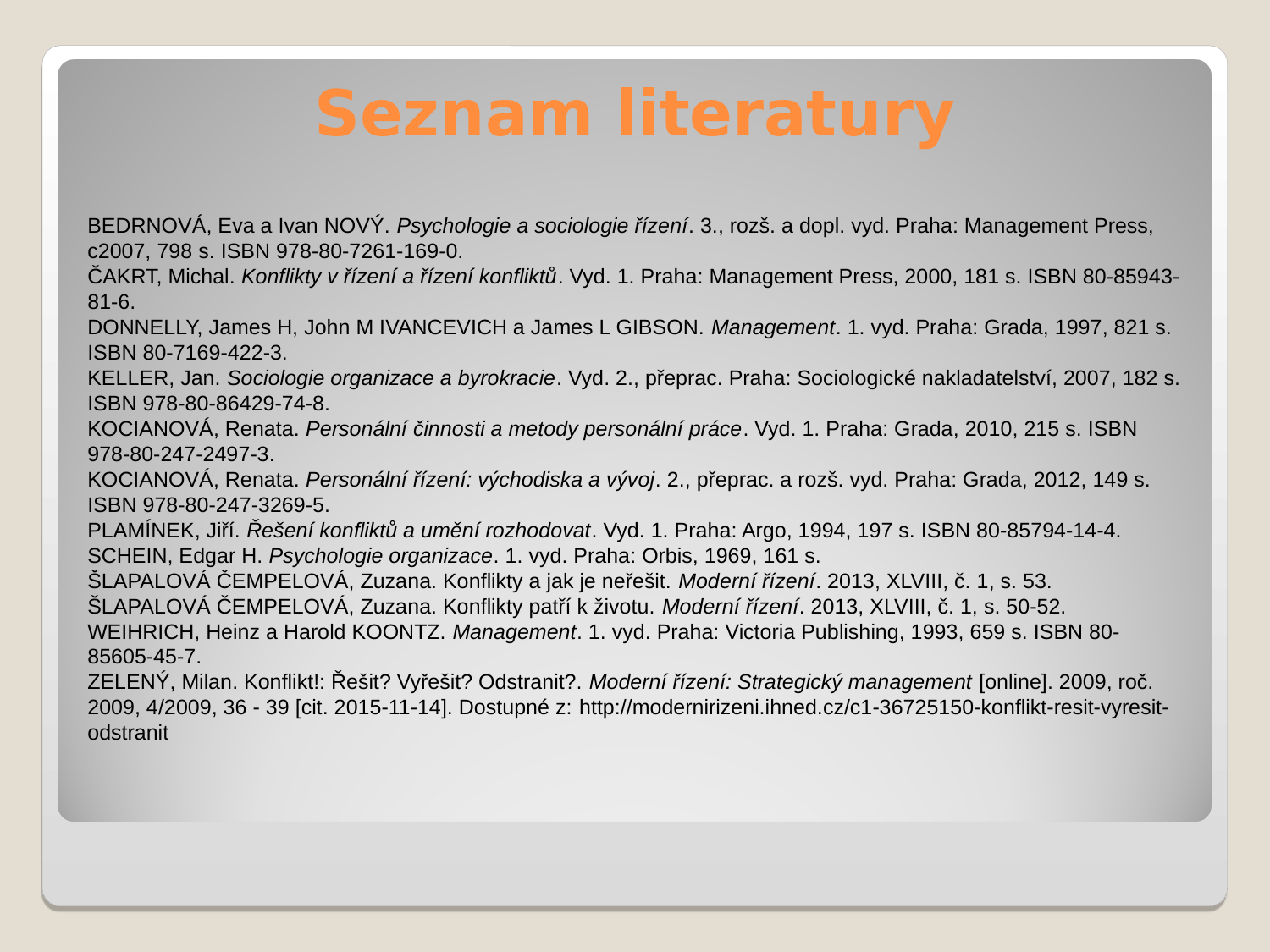

Seznam literatury
BEDRNOVÁ, Eva a Ivan NOVÝ. Psychologie a sociologie řízení. 3., rozš. a dopl. vyd. Praha: Management Press, c2007, 798 s. ISBN 978-80-7261-169-0.
ČAKRT, Michal. Konflikty v řízení a řízení konfliktů. Vyd. 1. Praha: Management Press, 2000, 181 s. ISBN 80-85943-81-6.
DONNELLY, James H, John M IVANCEVICH a James L GIBSON. Management. 1. vyd. Praha: Grada, 1997, 821 s. ISBN 80-7169-422-3.
KELLER, Jan. Sociologie organizace a byrokracie. Vyd. 2., přeprac. Praha: Sociologické nakladatelství, 2007, 182 s. ISBN 978-80-86429-74-8.
KOCIANOVÁ, Renata. Personální činnosti a metody personální práce. Vyd. 1. Praha: Grada, 2010, 215 s. ISBN 978-80-247-2497-3.
KOCIANOVÁ, Renata. Personální řízení: východiska a vývoj. 2., přeprac. a rozš. vyd. Praha: Grada, 2012, 149 s. ISBN 978-80-247-3269-5.
PLAMÍNEK, Jiří. Řešení konfliktů a umění rozhodovat. Vyd. 1. Praha: Argo, 1994, 197 s. ISBN 80-85794-14-4.
SCHEIN, Edgar H. Psychologie organizace. 1. vyd. Praha: Orbis, 1969, 161 s.
ŠLAPALOVÁ ČEMPELOVÁ, Zuzana. Konflikty a jak je neřešit. Moderní řízení. 2013, XLVIII, č. 1, s. 53.
ŠLAPALOVÁ ČEMPELOVÁ, Zuzana. Konflikty patří k životu. Moderní řízení. 2013, XLVIII, č. 1, s. 50-52.
WEIHRICH, Heinz a Harold KOONTZ. Management. 1. vyd. Praha: Victoria Publishing, 1993, 659 s. ISBN 80-85605-45-7.
ZELENÝ, Milan. Konflikt!: Řešit? Vyřešit? Odstranit?. Moderní řízení: Strategický management [online]. 2009, roč. 2009, 4/2009, 36 - 39 [cit. 2015-11-14]. Dostupné z: http://modernirizeni.ihned.cz/c1-36725150-konflikt-resit-vyresit-odstranit